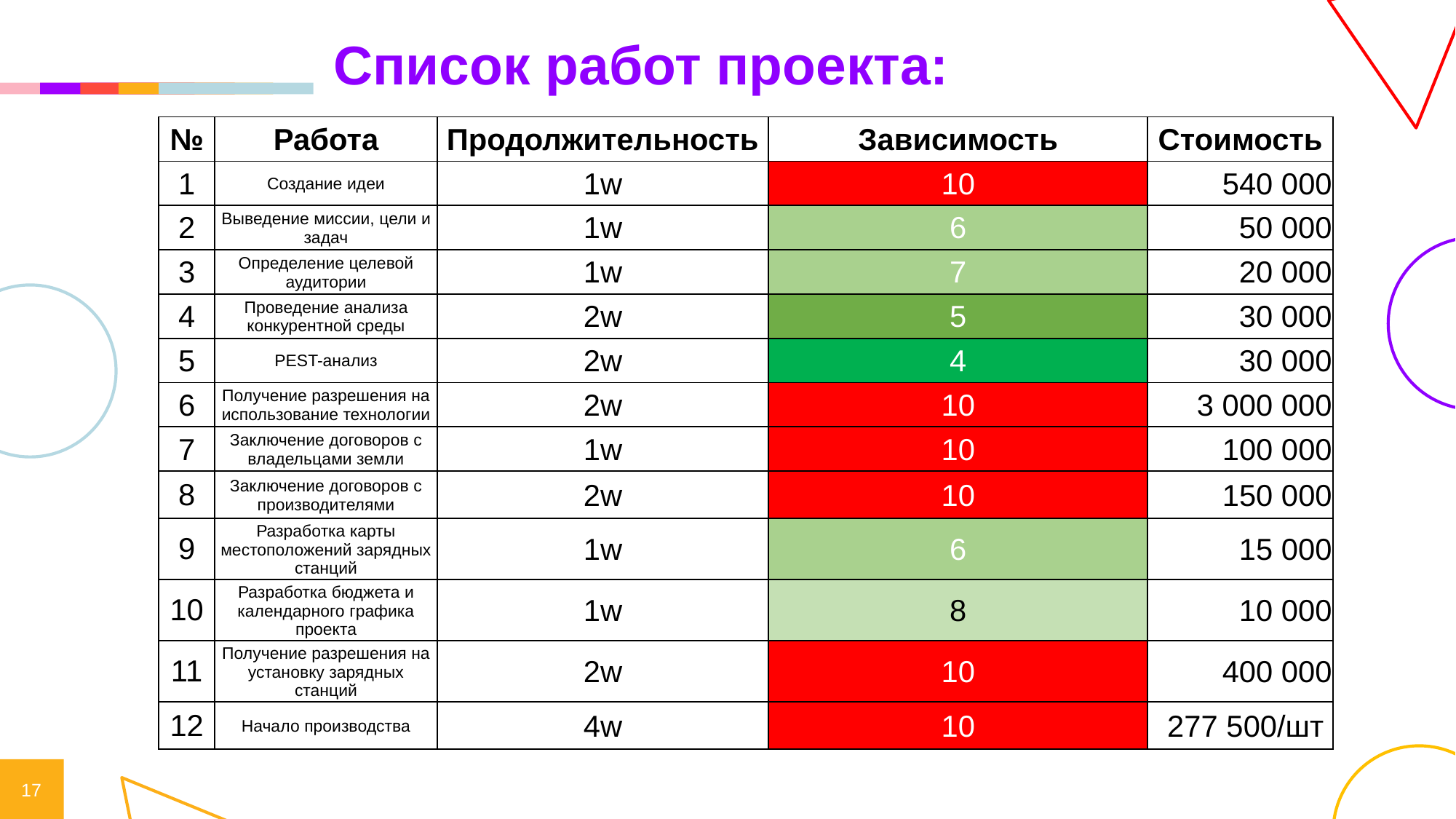

Список работ проекта:

| № | Работа | Продолжительность | Зависимость | Стоимость |
| --- | --- | --- | --- | --- |
| 1 | Создание идеи | 1w | 10 | 540 000 |
| 2 | Выведение миссии, цели и задач | 1w | 6 | 50 000 |
| 3 | Определение целевой аудитории | 1w | 7 | 20 000 |
| 4 | Проведение анализа конкурентной среды | 2w | 5 | 30 000 |
| 5 | PEST-анализ | 2w | 4 | 30 000 |
| 6 | Получение разрешения на использование технологии | 2w | 10 | 3 000 000 |
| 7 | Заключение договоров с владельцами земли | 1w | 10 | 100 000 |

| 8 | Заключение договоров с производителями | 2w | 10 | 150 000 |
| --- | --- | --- | --- | --- |
| 9 | Разработка карты местоположений зарядных станций | 1w | 6 | 15 000 |
| 10 | Разработка бюджета и календарного графика проекта | 1w | 8 | 10 000 |
| 11 | Получение разрешения на установку зарядных станций | 2w | 10 | 400 000 |
| 12 | Начало производства | 4w | 10 | 277 500/шт |

17